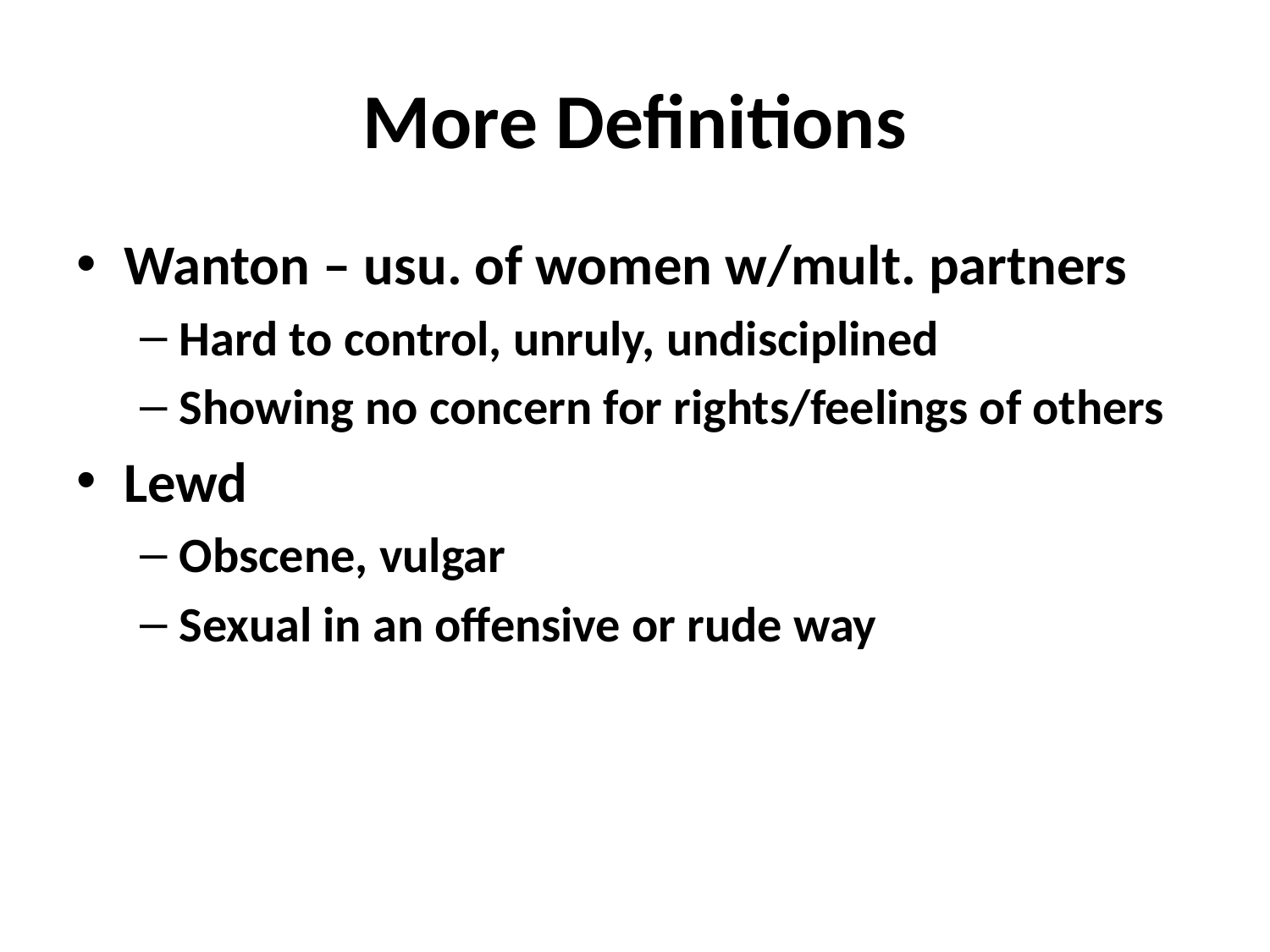

# More Definitions
Wanton – usu. of women w/mult. partners
Hard to control, unruly, undisciplined
Showing no concern for rights/feelings of others
Lewd
Obscene, vulgar
Sexual in an offensive or rude way